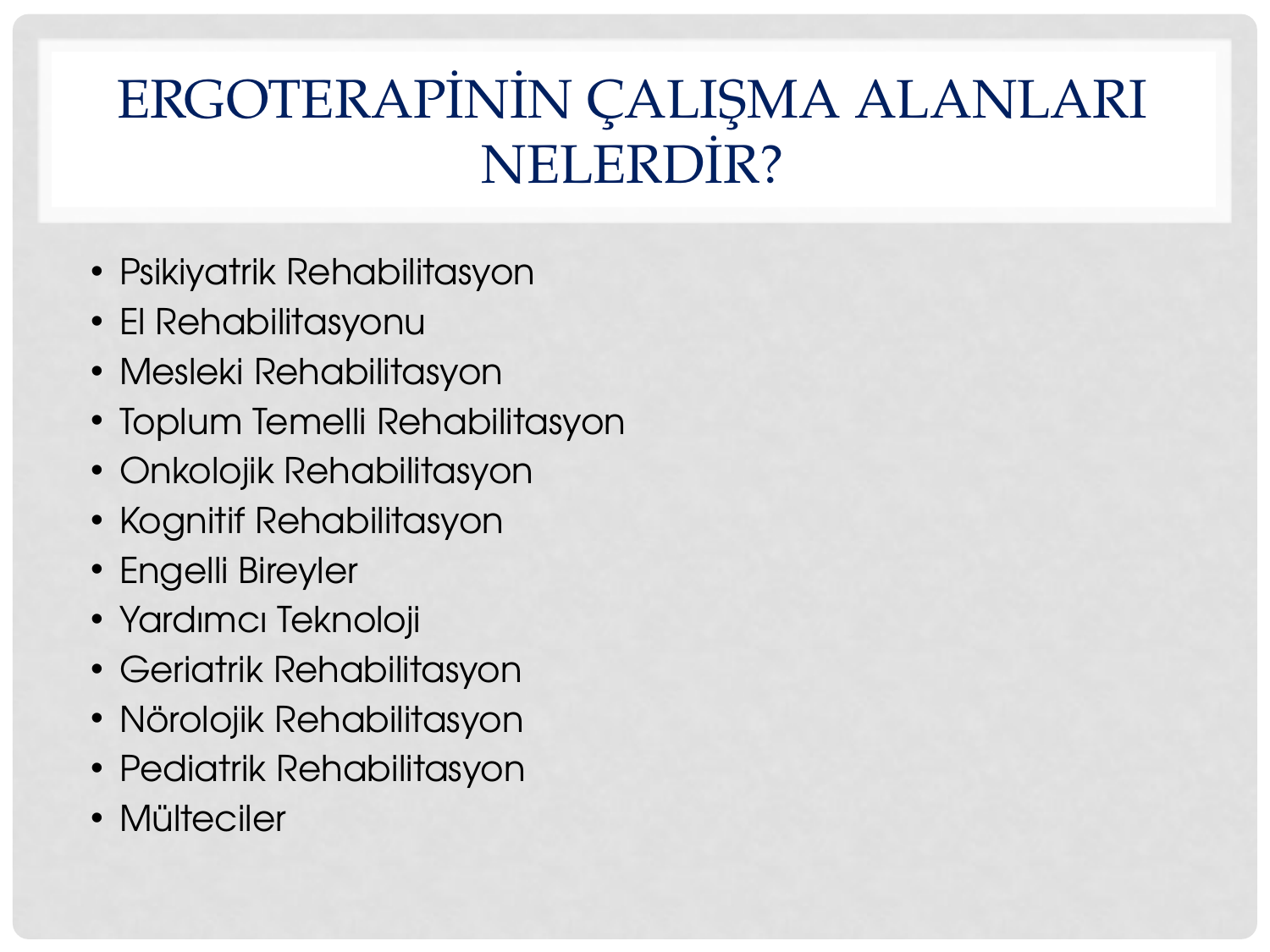

# Ergoterapinin çalIşma alanlarI nelerdir?
Psikiyatrik Rehabilitasyon
El Rehabilitasyonu
Mesleki Rehabilitasyon
Toplum Temelli Rehabilitasyon
Onkolojik Rehabilitasyon
Kognitif Rehabilitasyon
Engelli Bireyler
Yardımcı Teknoloji
Geriatrik Rehabilitasyon
Nörolojik Rehabilitasyon
Pediatrik Rehabilitasyon
Mülteciler